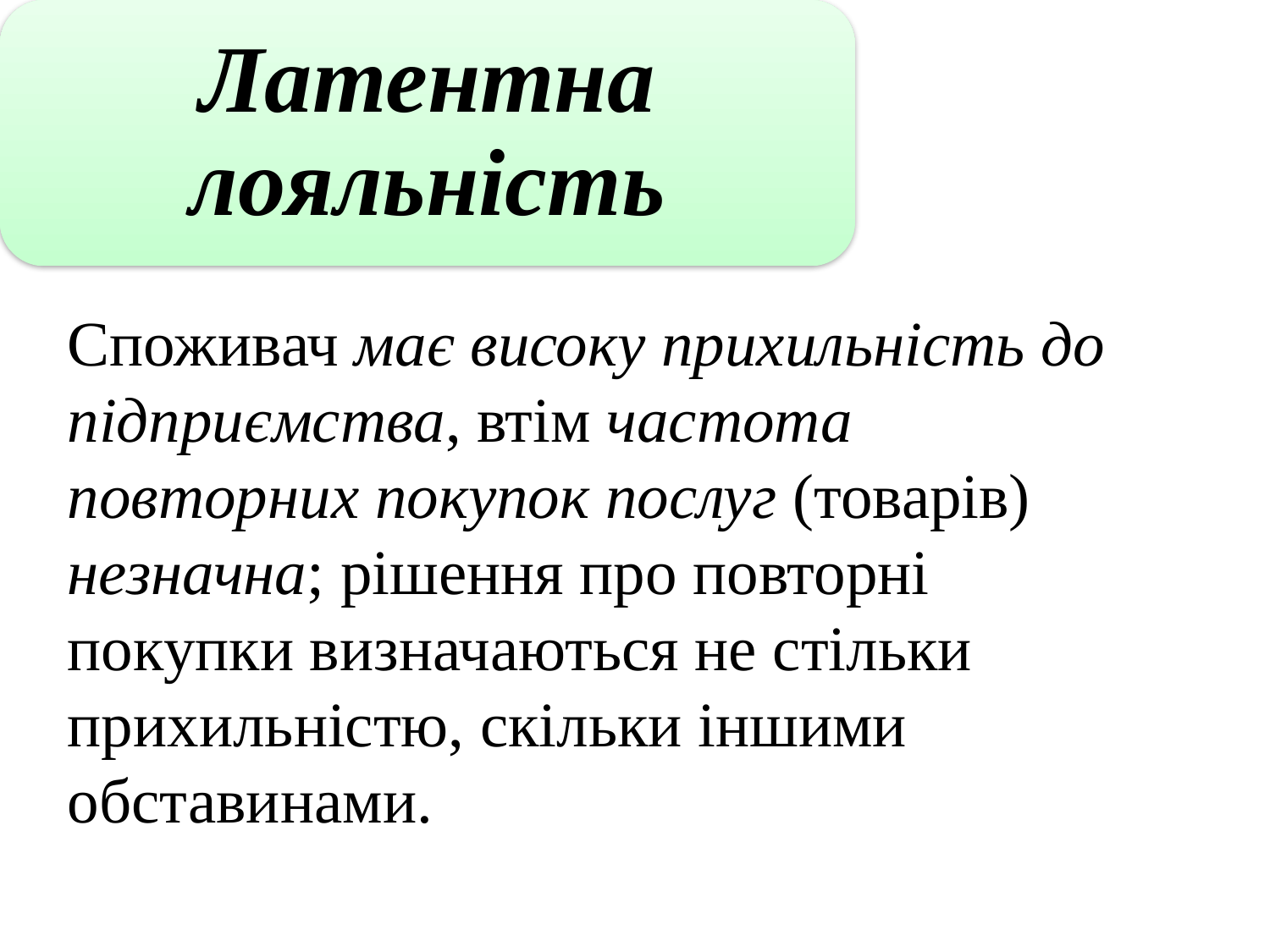

Латентна лояльність
Споживач має високу прихильність до підприємства, втім частота повторних покупок послуг (товарів) незначна; рішення про повторні покупки визначаються не стільки прихильністю, скільки іншими обставинами.